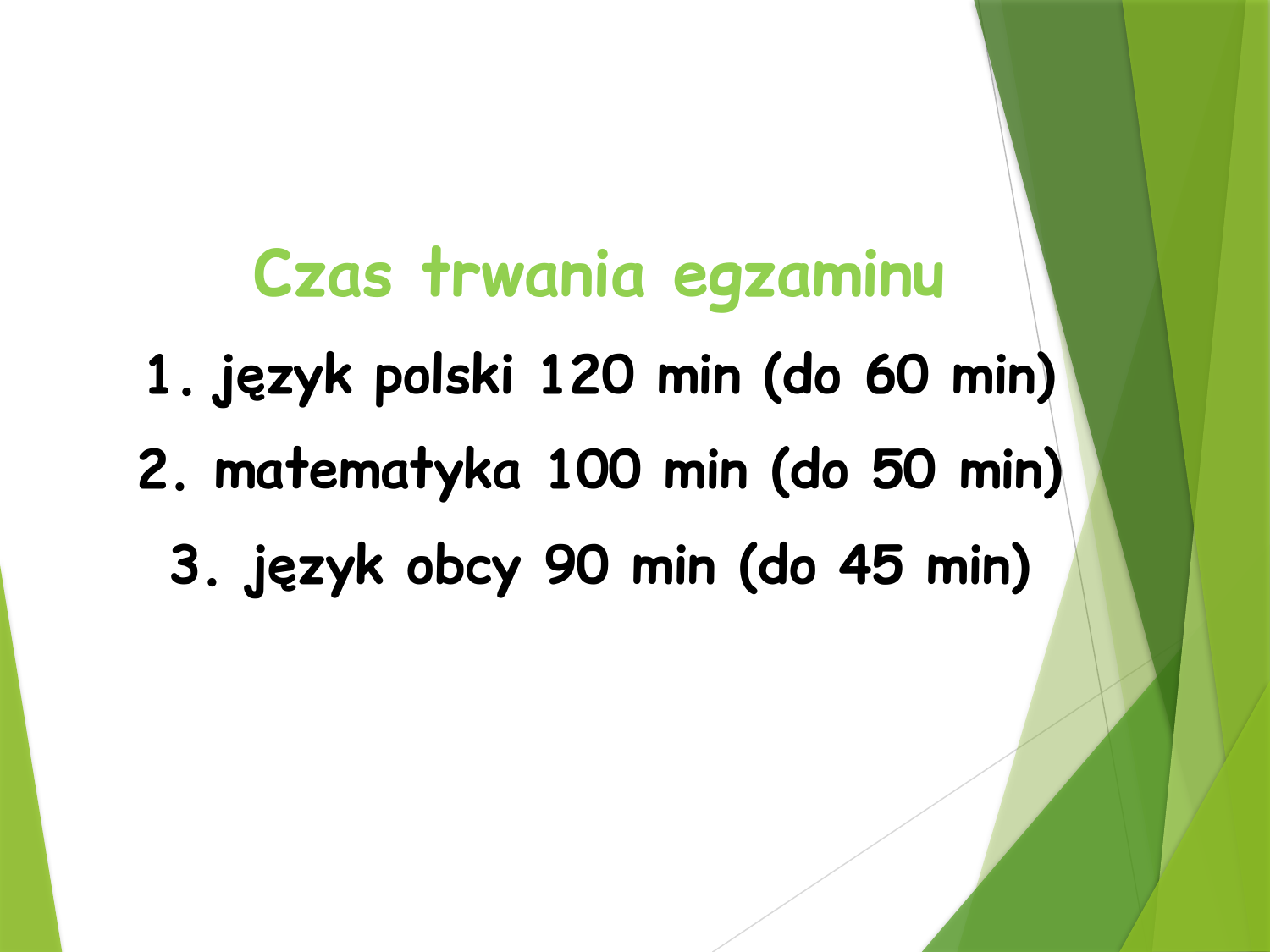

Czas trwania egzaminu
język polski 120 min (do 60 min)
2. matematyka 100 min (do 50 min)
3. język obcy 90 min (do 45 min)